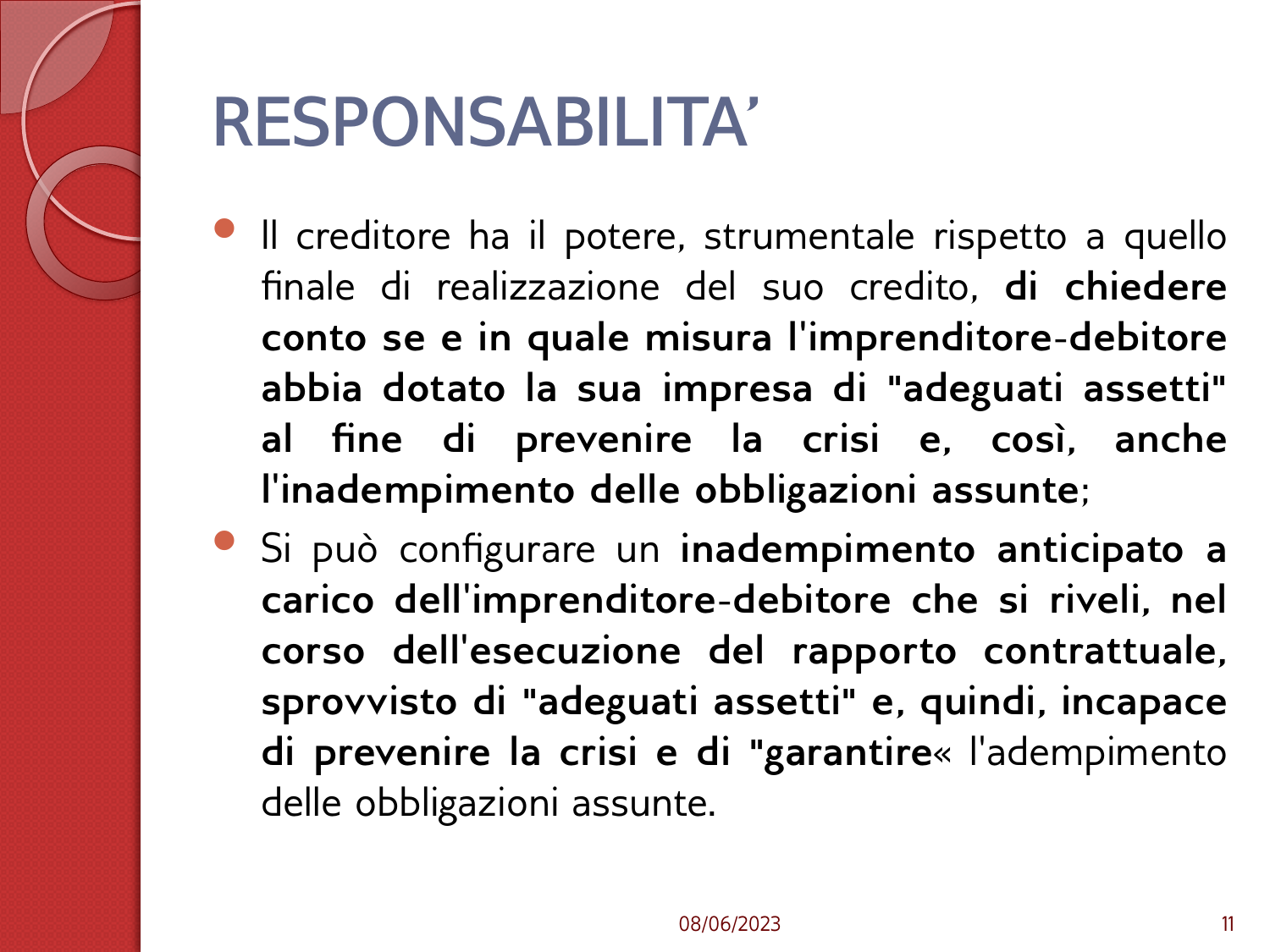

# RESPONSABILITA’
Il creditore ha il potere, strumentale rispetto a quello finale di realizzazione del suo credito, di chiedere conto se e in quale misura l'imprenditore-debitore abbia dotato la sua impresa di "adeguati assetti" al fine di prevenire la crisi e, così, anche l'inadempimento delle obbligazioni assunte;
Si può configurare un inadempimento anticipato a carico dell'imprenditore-debitore che si riveli, nel corso dell'esecuzione del rapporto contrattuale, sprovvisto di "adeguati assetti" e, quindi, incapace di prevenire la crisi e di "garantire« l'adempimento delle obbligazioni assunte.

08/06/2023
11